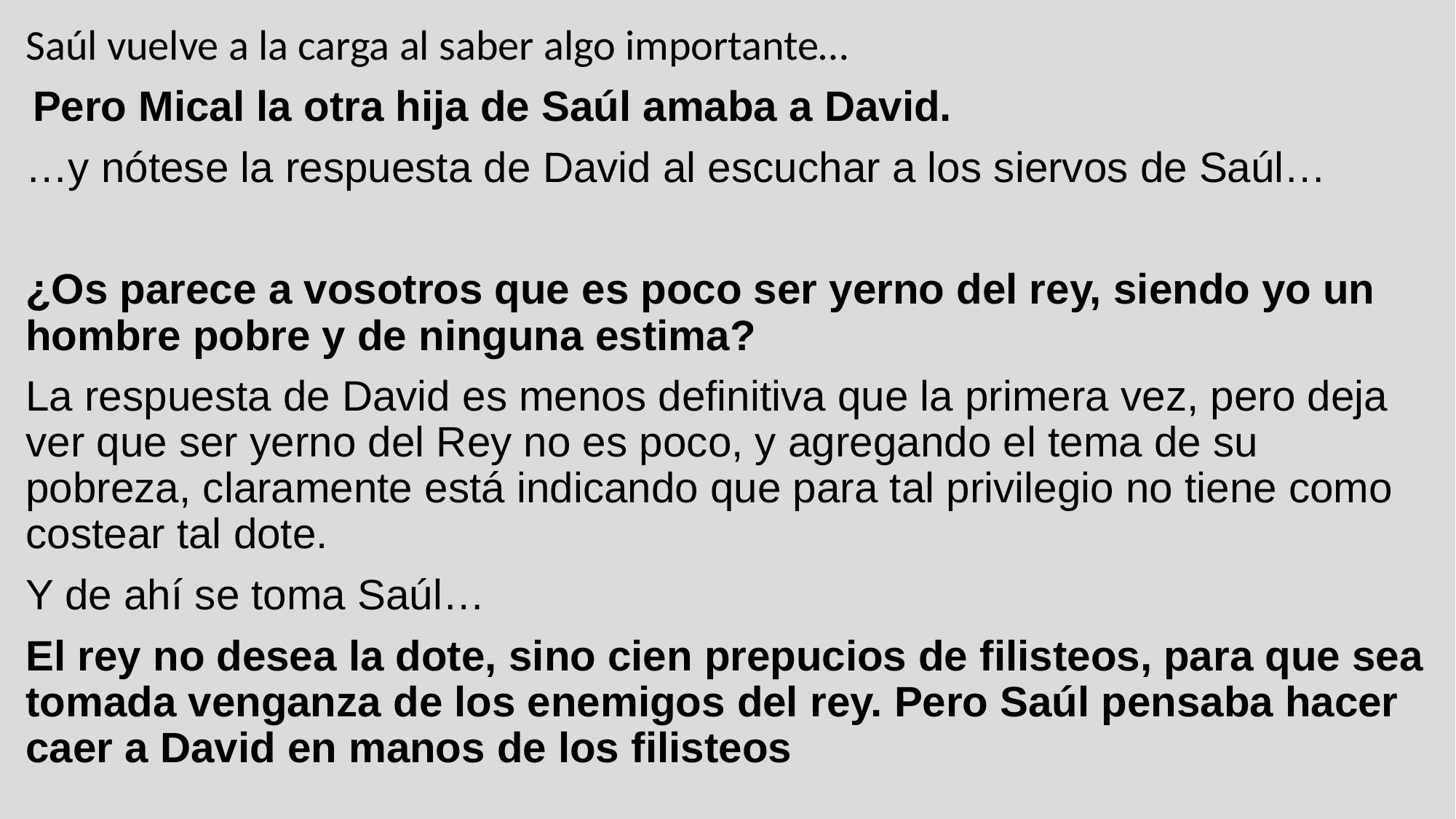

Saúl vuelve a la carga al saber algo importante…
 Pero Mical la otra hija de Saúl amaba a David.
…y nótese la respuesta de David al escuchar a los siervos de Saúl…

¿Os parece a vosotros que es poco ser yerno del rey, siendo yo un hombre pobre y de ninguna estima?
La respuesta de David es menos definitiva que la primera vez, pero deja ver que ser yerno del Rey no es poco, y agregando el tema de su pobreza, claramente está indicando que para tal privilegio no tiene como costear tal dote.
Y de ahí se toma Saúl…
El rey no desea la dote, sino cien prepucios de filisteos, para que sea tomada venganza de los enemigos del rey. Pero Saúl pensaba hacer caer a David en manos de los filisteos